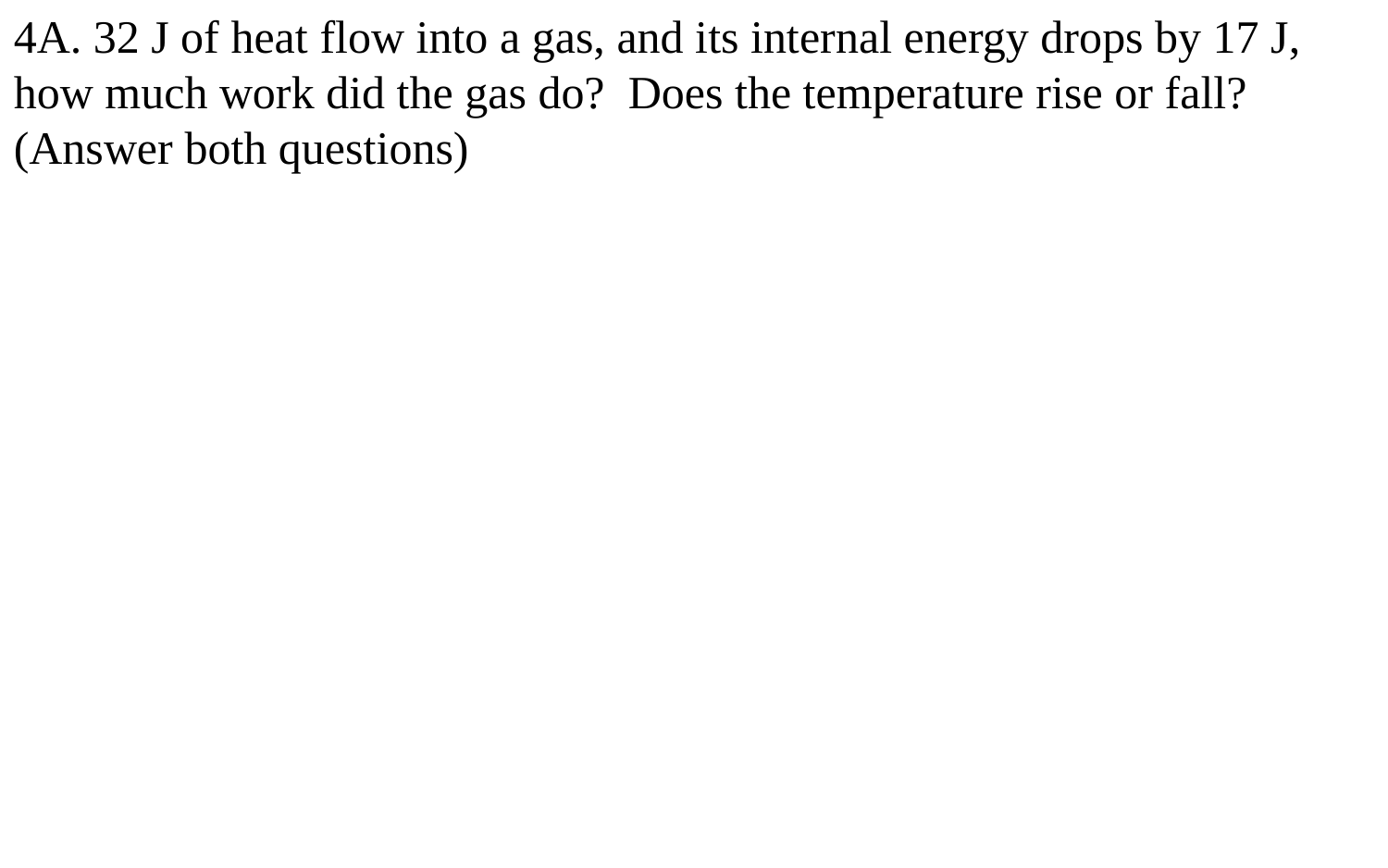

4A. 32 J of heat flow into a gas, and its internal energy drops by 17 J, how much work did the gas do?  Does the temperature rise or fall? (Answer both questions)